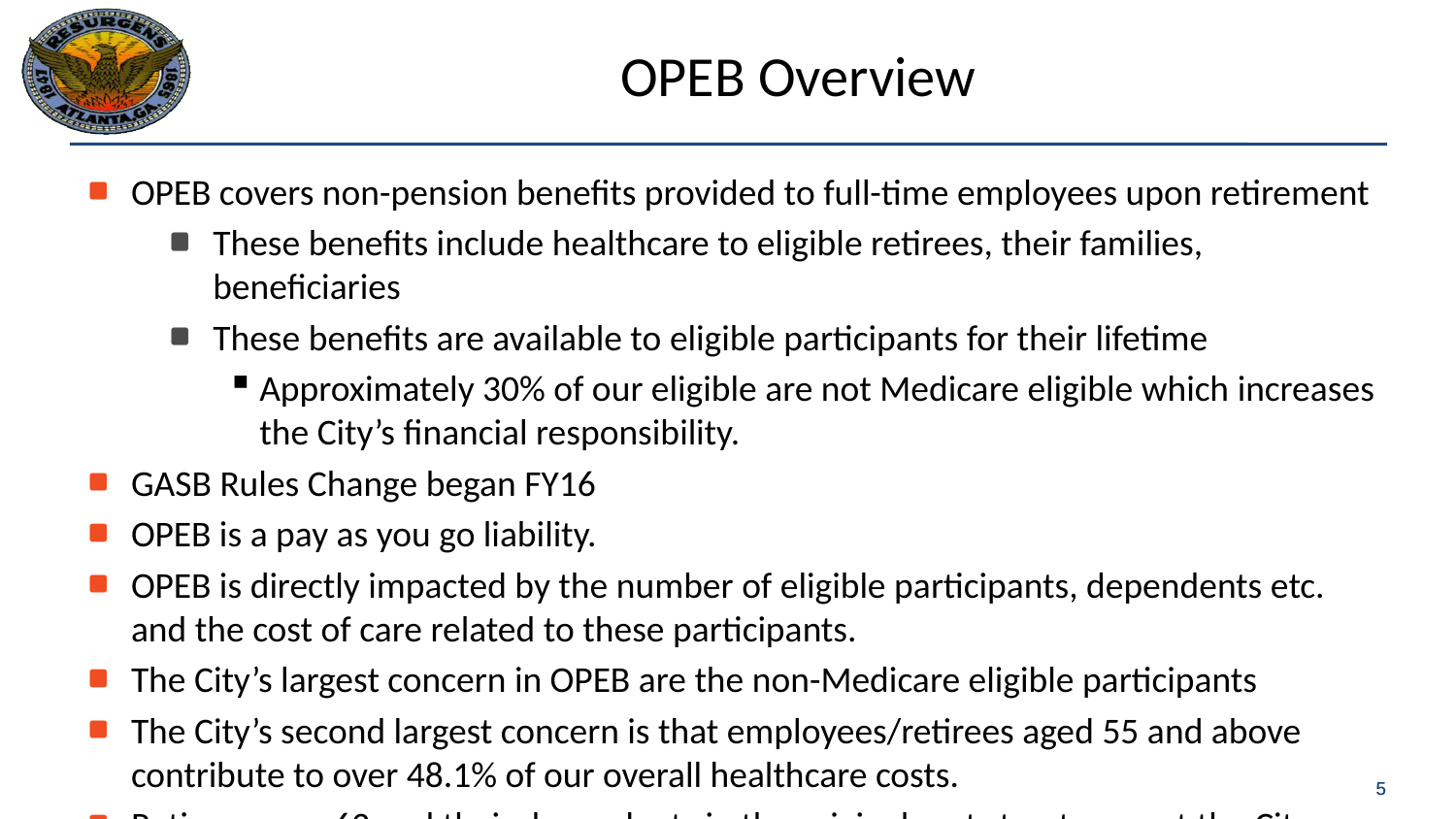

# OPEB Overview
OPEB covers non-pension benefits provided to full-time employees upon retirement
These benefits include healthcare to eligible retirees, their families, beneficiaries
These benefits are available to eligible participants for their lifetime
Approximately 30% of our eligible are not Medicare eligible which increases the City’s financial responsibility.
GASB Rules Change began FY16
OPEB is a pay as you go liability.
OPEB is directly impacted by the number of eligible participants, dependents etc. and the cost of care related to these participants.
The City’s largest concern in OPEB are the non-Medicare eligible participants
The City’s second largest concern is that employees/retirees aged 55 and above contribute to over 48.1% of our overall healthcare costs.
Retirees over 62 and their dependents in the original cost structure cost the City  50% more than the premium they pay.
OPEB liability is included in the COA CAFR.